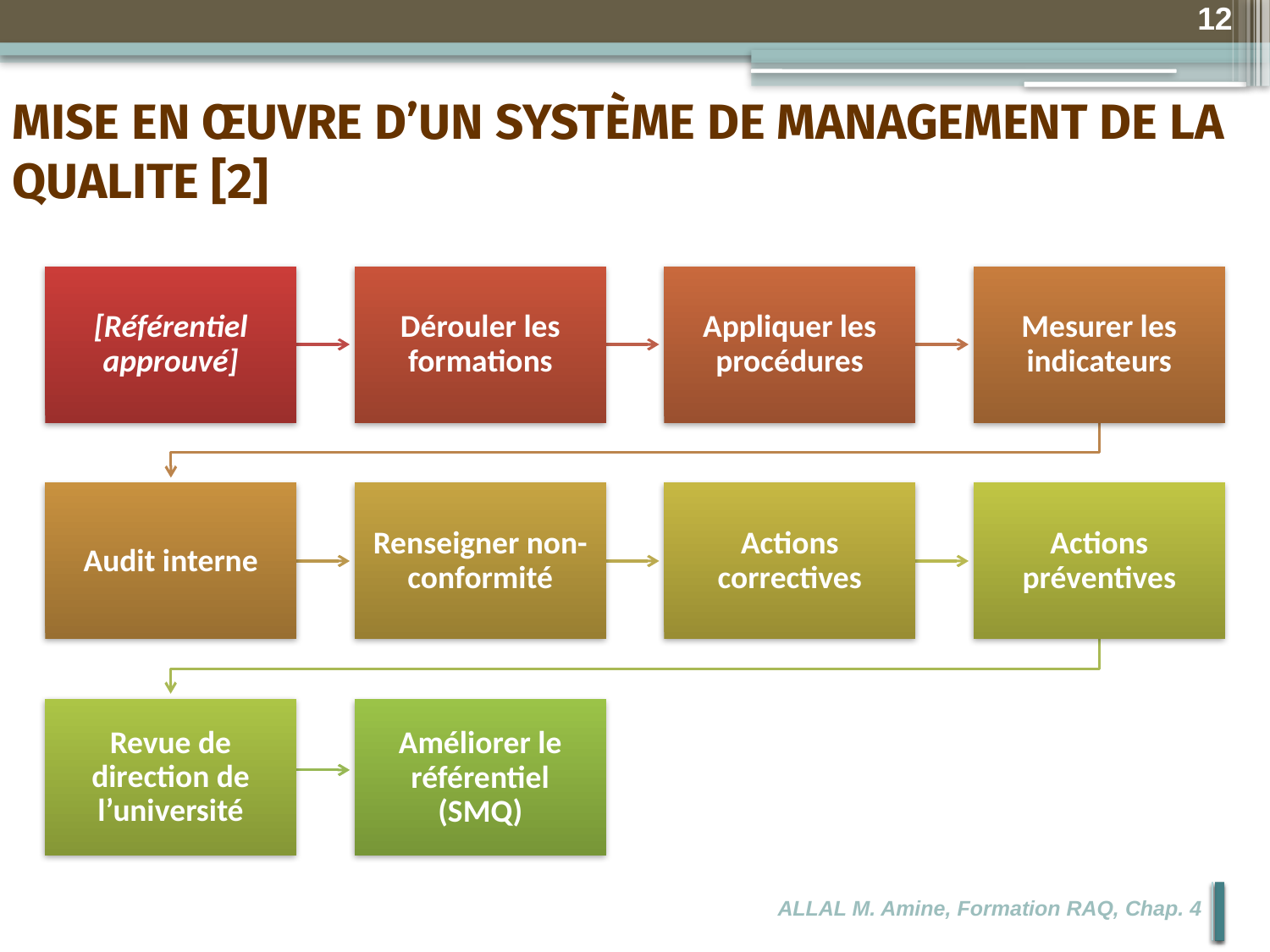

12
MISE EN ŒUVRE D’UN SYSTÈME DE MANAGEMENT DE LA QUALITE [2]
[Référentiel approuvé]
Dérouler les formations
Appliquer les procédures
Mesurer les indicateurs

Audit interne
Renseigner non-conformité
Actions correctives
Actions préventives

Revue de direction de l’université
Améliorer le référentiel (SMQ)

ALLAL M. Amine, Formation RAQ, Chap. 4